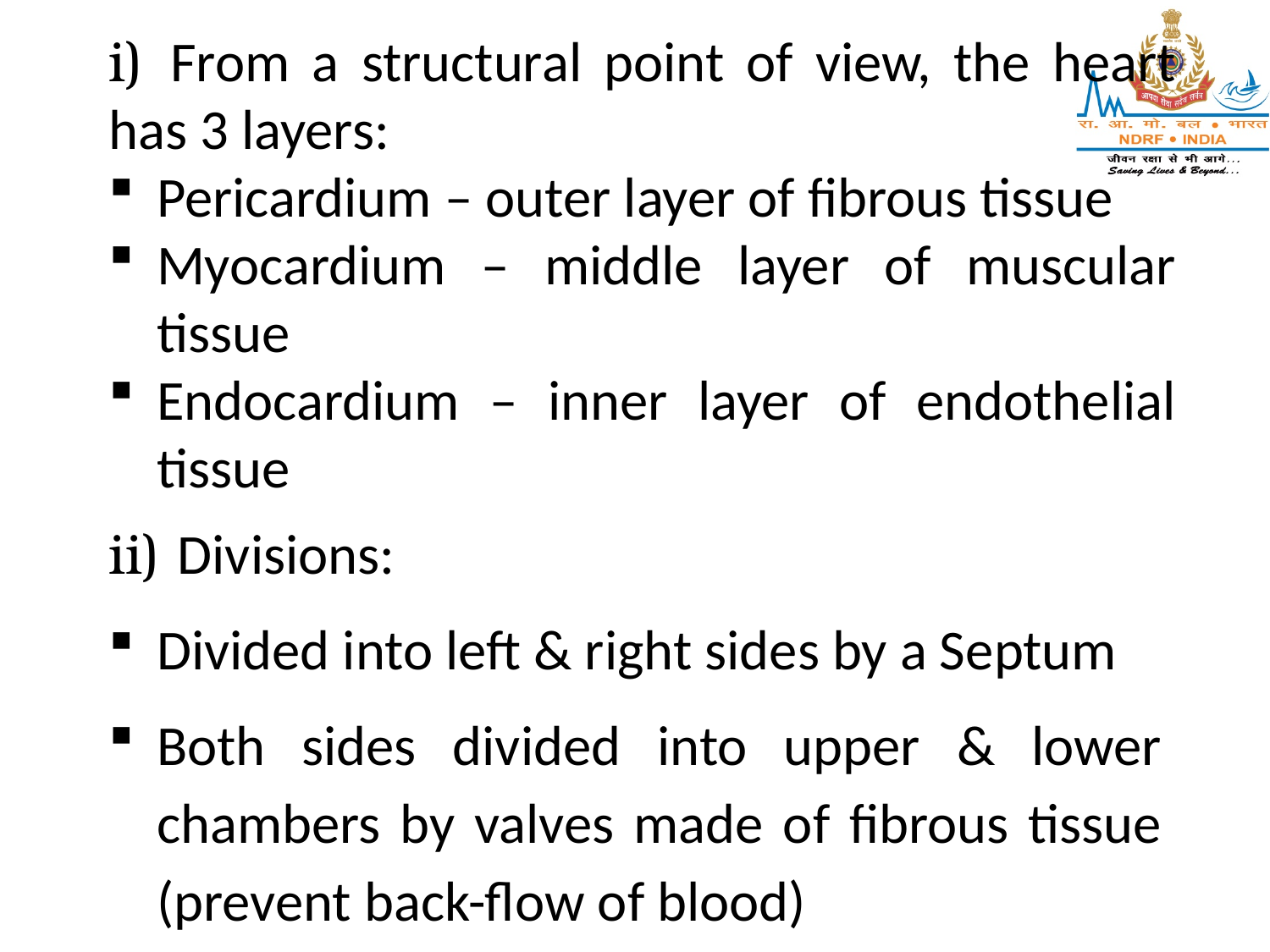

i) From a structural point of view, the heart has 3 layers:
Pericardium – outer layer of fibrous tissue
Myocardium – middle layer of muscular tissue
Endocardium – inner layer of endothelial tissue

ii) Divisions:
Divided into left & right sides by a Septum
Both sides divided into upper & lower chambers by valves made of fibrous tissue (prevent back-flow of blood)